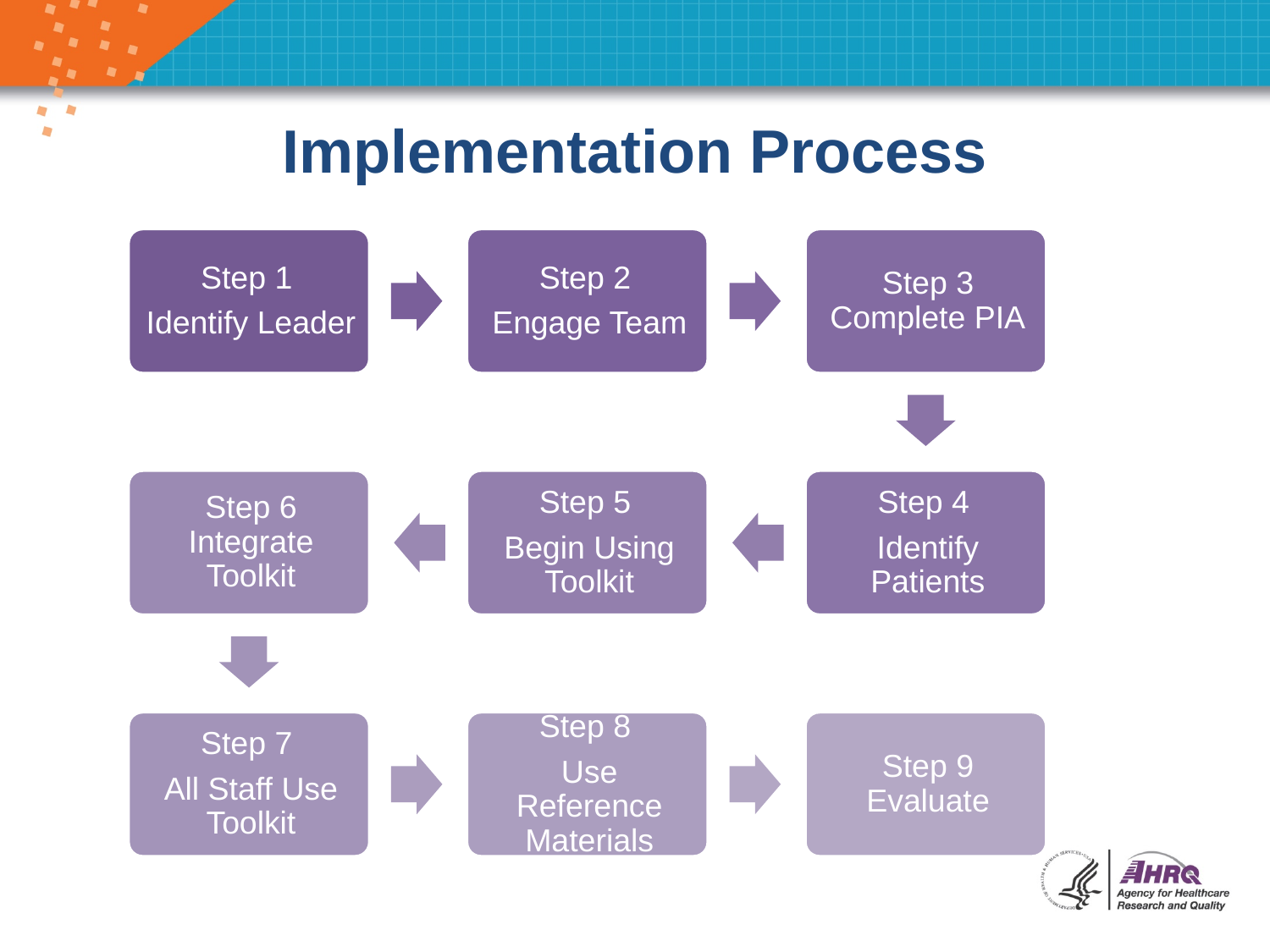

# Implementation Process
Step 1
Identify Leader

Step 2
Engage Team

Step 3 Complete PIA

Step 4
Identify Patients

Step 5
Begin Using Toolkit

Step 6 Integrate Toolkit

Step 7
All Staff Use Toolkit

Step 8
Use Reference Materials

Step 9 Evaluate